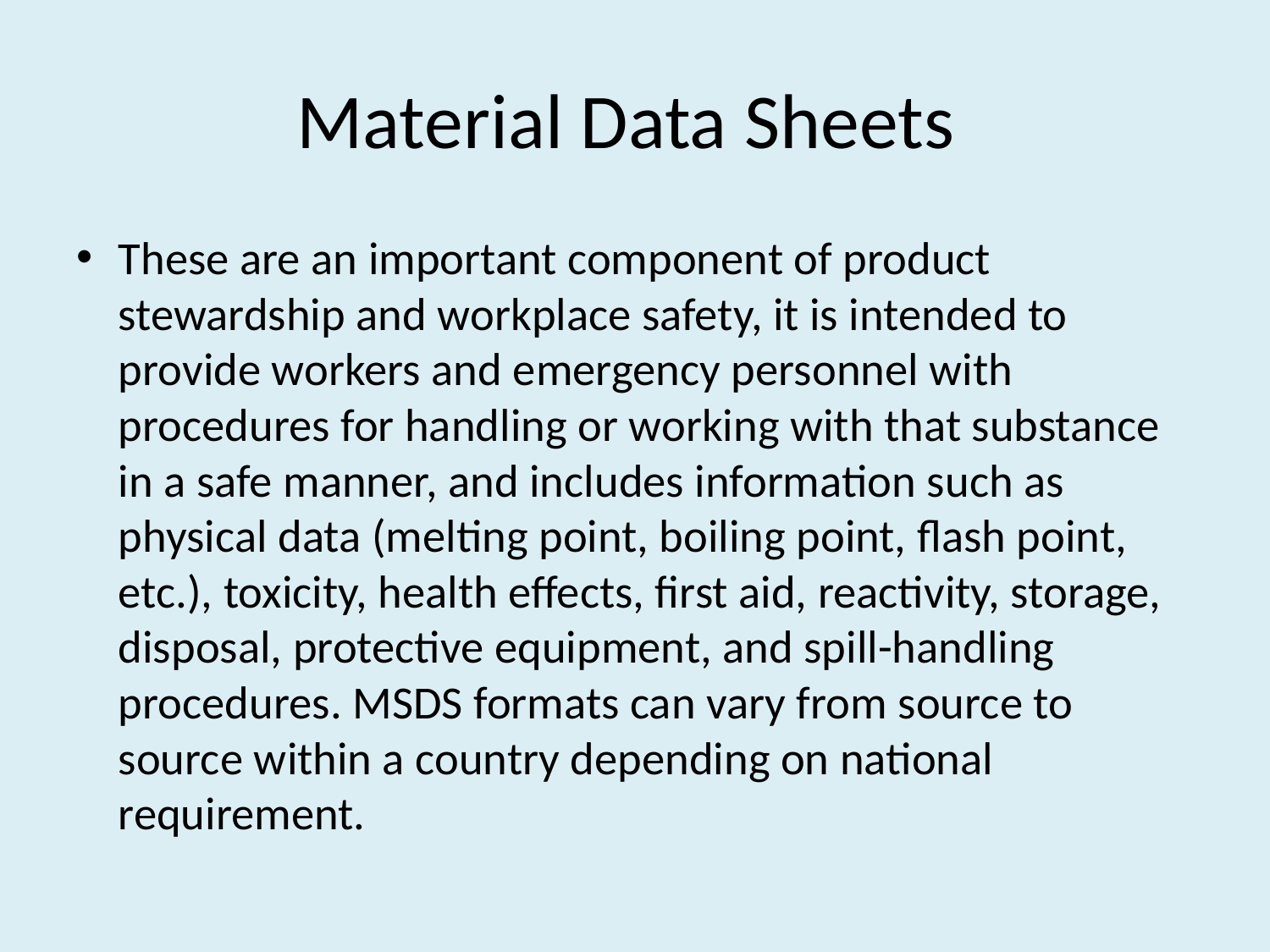

# Material Data Sheets
These are an important component of product stewardship and workplace safety, it is intended to provide workers and emergency personnel with procedures for handling or working with that substance in a safe manner, and includes information such as physical data (melting point, boiling point, flash point, etc.), toxicity, health effects, first aid, reactivity, storage, disposal, protective equipment, and spill-handling procedures. MSDS formats can vary from source to source within a country depending on national requirement.